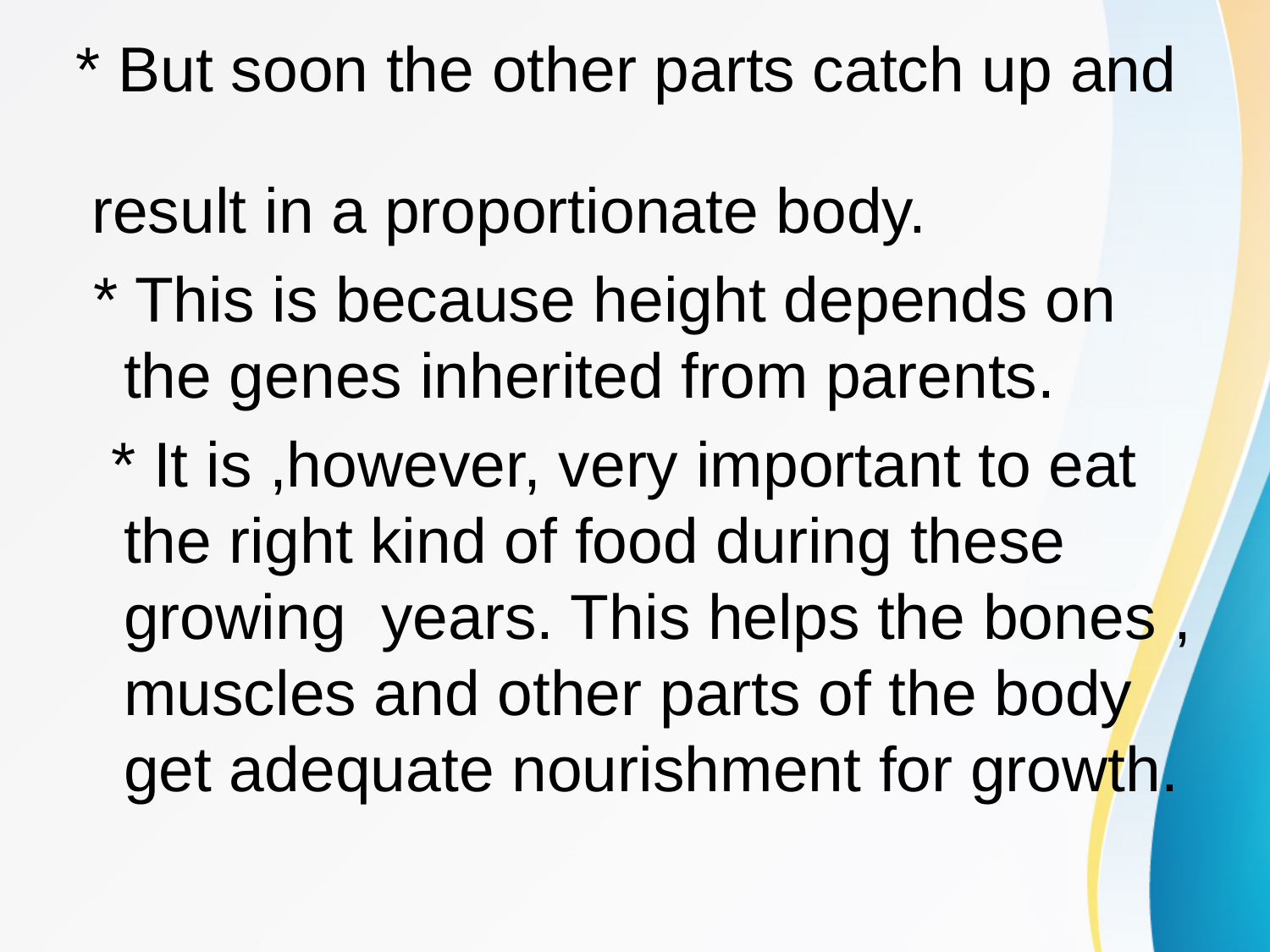

# * But soon the other parts catch up and
 result in a proportionate body.
 * This is because height depends on the genes inherited from parents.
  * It is ,however, very important to eat the right kind of food during these  growing  years. This helps the bones , muscles and other parts of the body get adequate nourishment for growth.